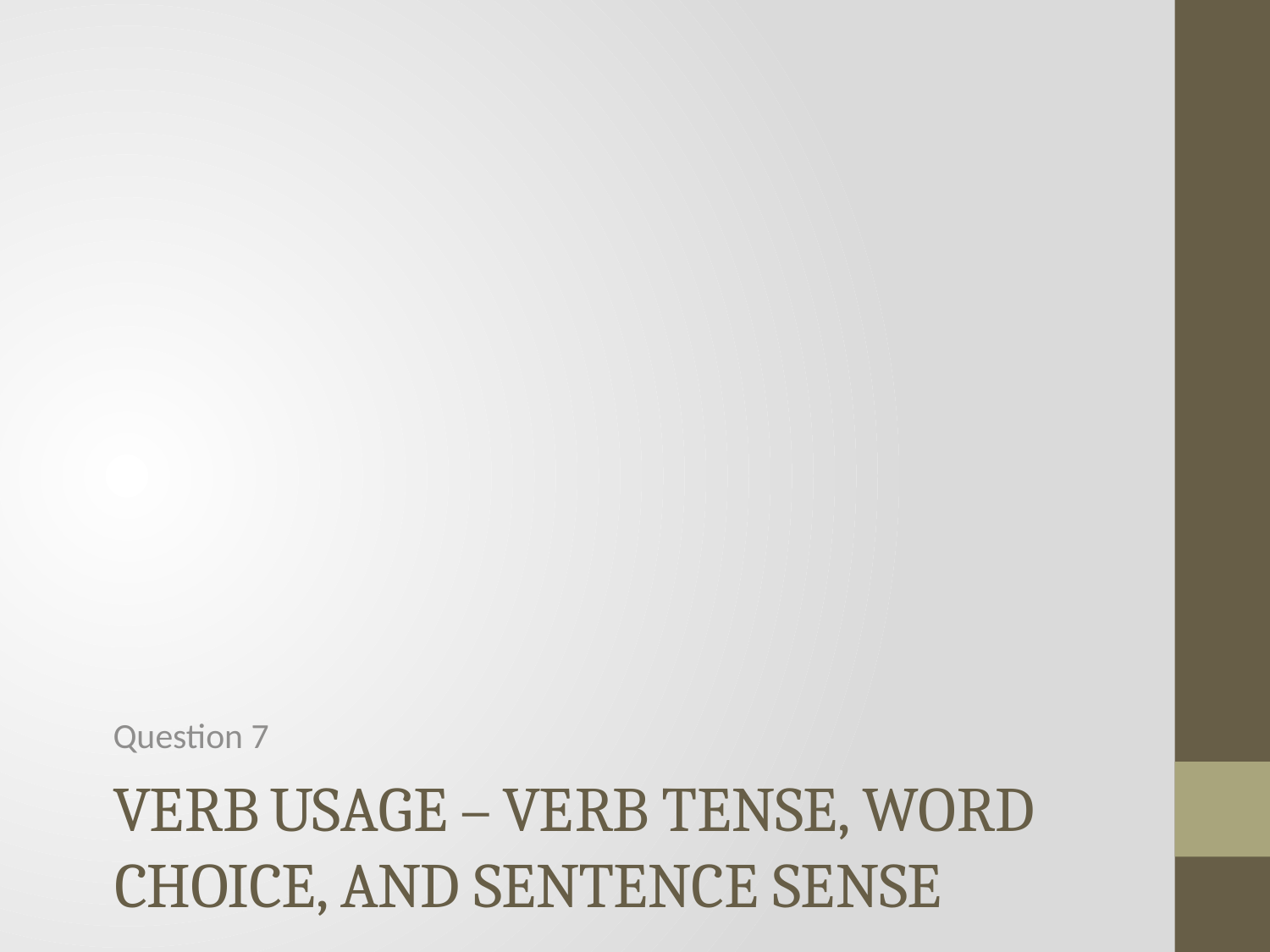

Question 7
# Verb Usage – Verb Tense, Word Choice, and Sentence Sense